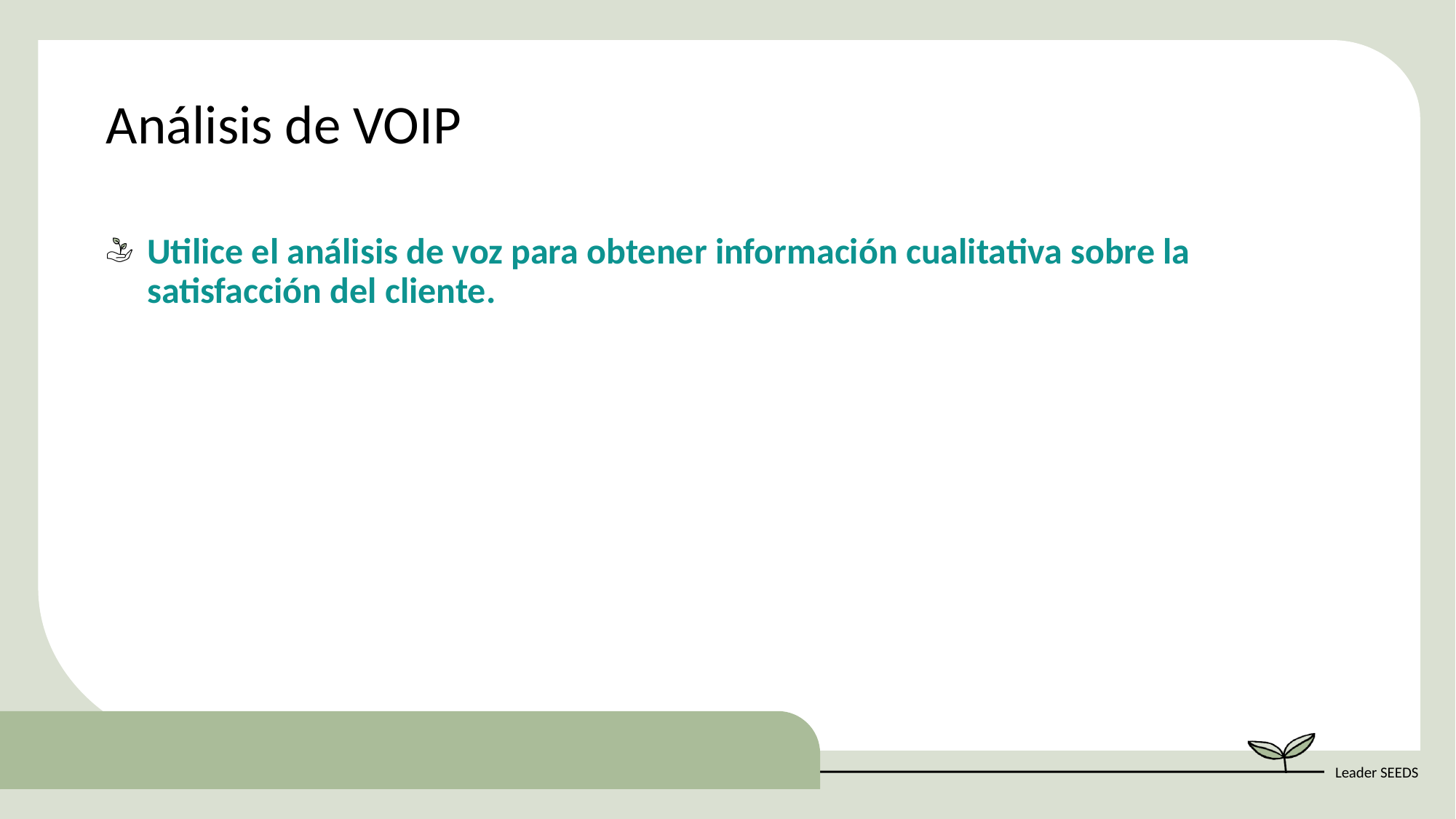

Análisis de VOIP

Utilice el análisis de voz para obtener información cualitativa sobre la satisfacción del cliente.